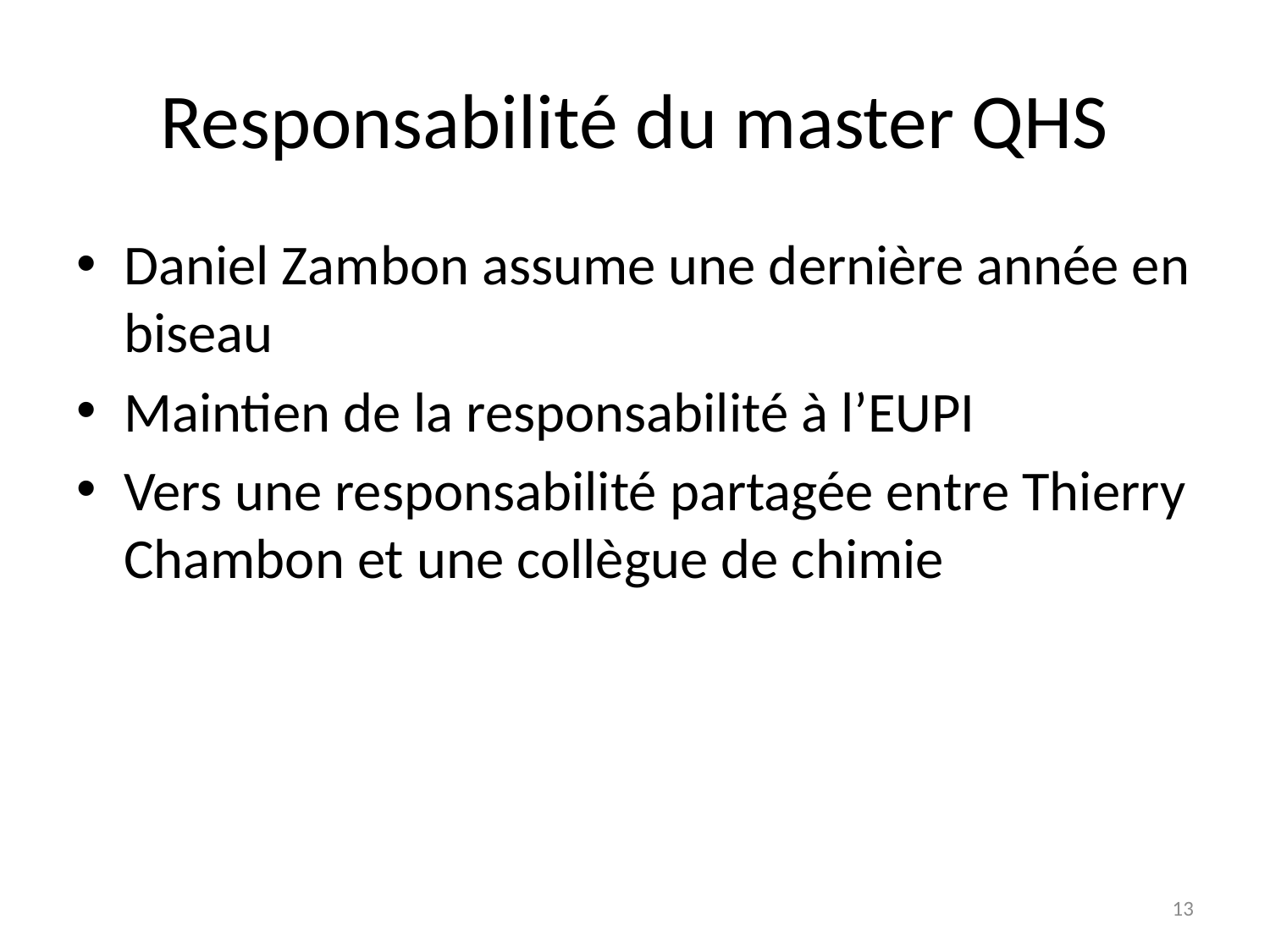

# Responsabilité du master QHS
Daniel Zambon assume une dernière année en biseau
Maintien de la responsabilité à l’EUPI
Vers une responsabilité partagée entre Thierry Chambon et une collègue de chimie

13